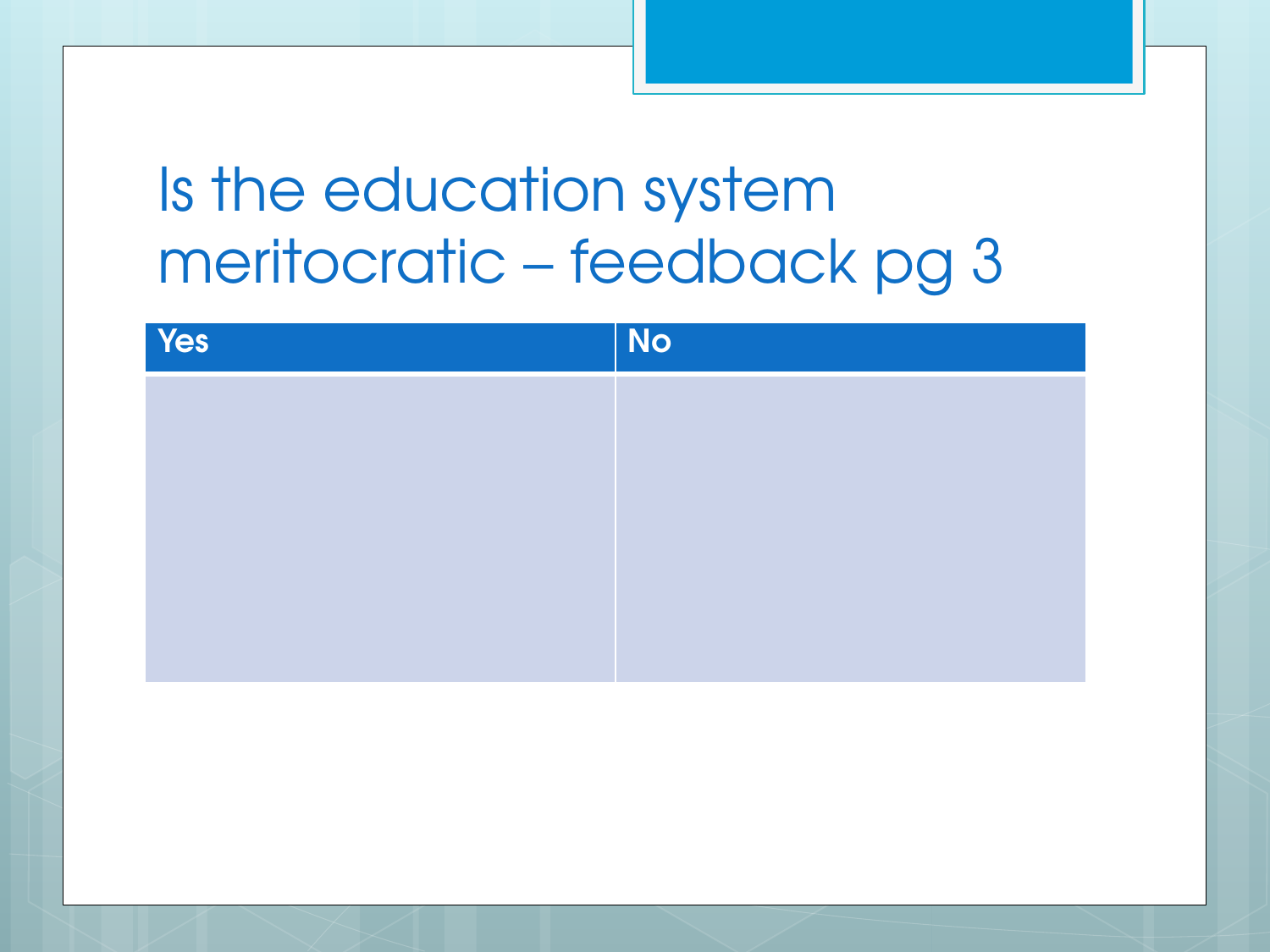

# Is the education system meritocratic – feedback pg 3
| Yes | No |
| --- | --- |
|  |  |